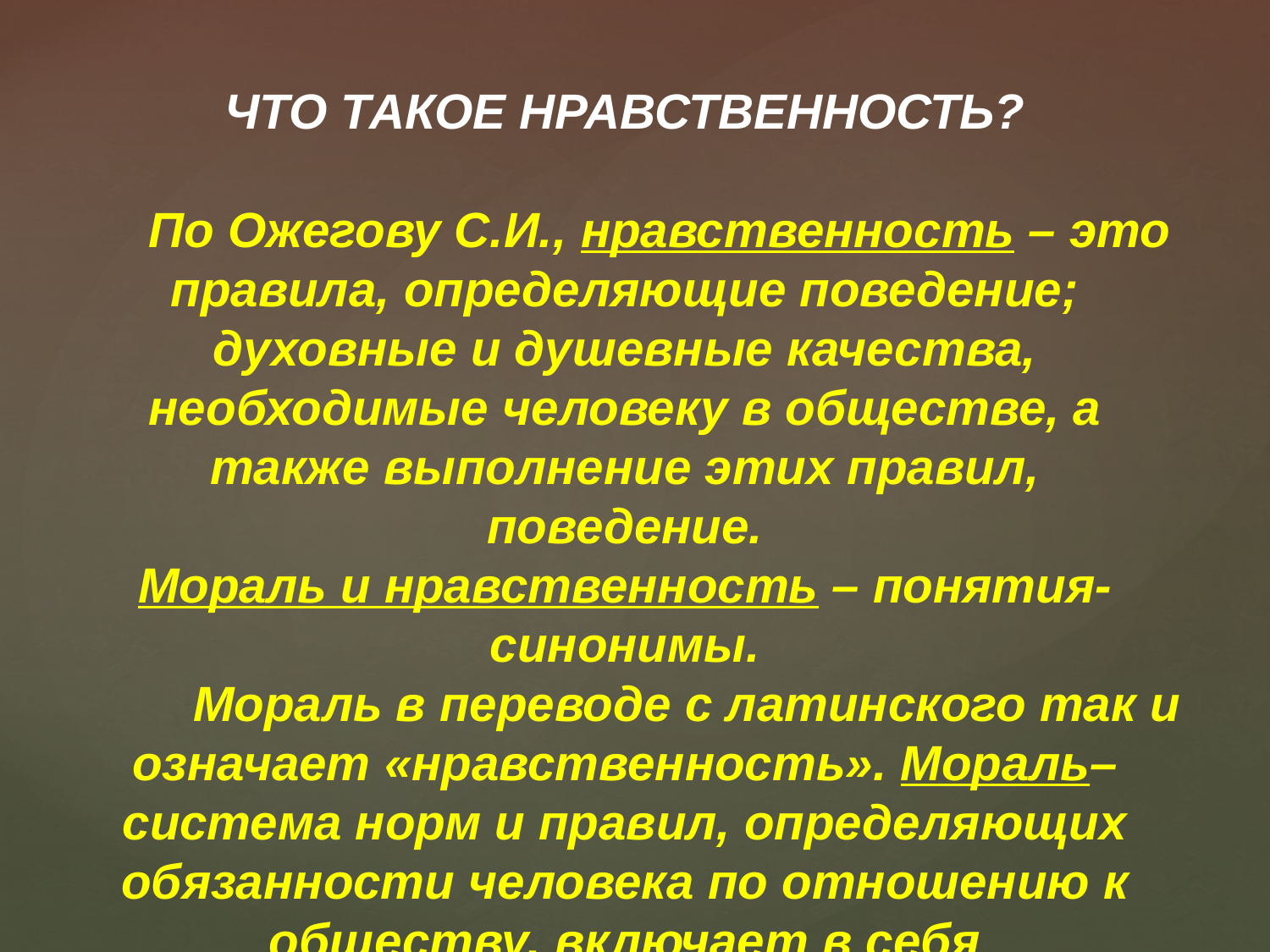

ЧТО ТАКОЕ НРАВСТВЕННОСТЬ?

     По Ожегову С.И., нравственность – это правила, определяющие поведение; духовные и душевные качества, необходимые человеку в обществе, а также выполнение этих правил, поведение.
Мораль и нравственность – понятия-синонимы.
         Мораль в переводе с латинского так и означает «нравственность». Мораль– система норм и правил, определяющих обязанности человека по отношению к обществу, включает в себя общечеловеческие нормы: любовь к родине, трудолюбие, гуманизм, милосердие, честность, преданность, честь, достоинство, уважение к старшим и многое другое.